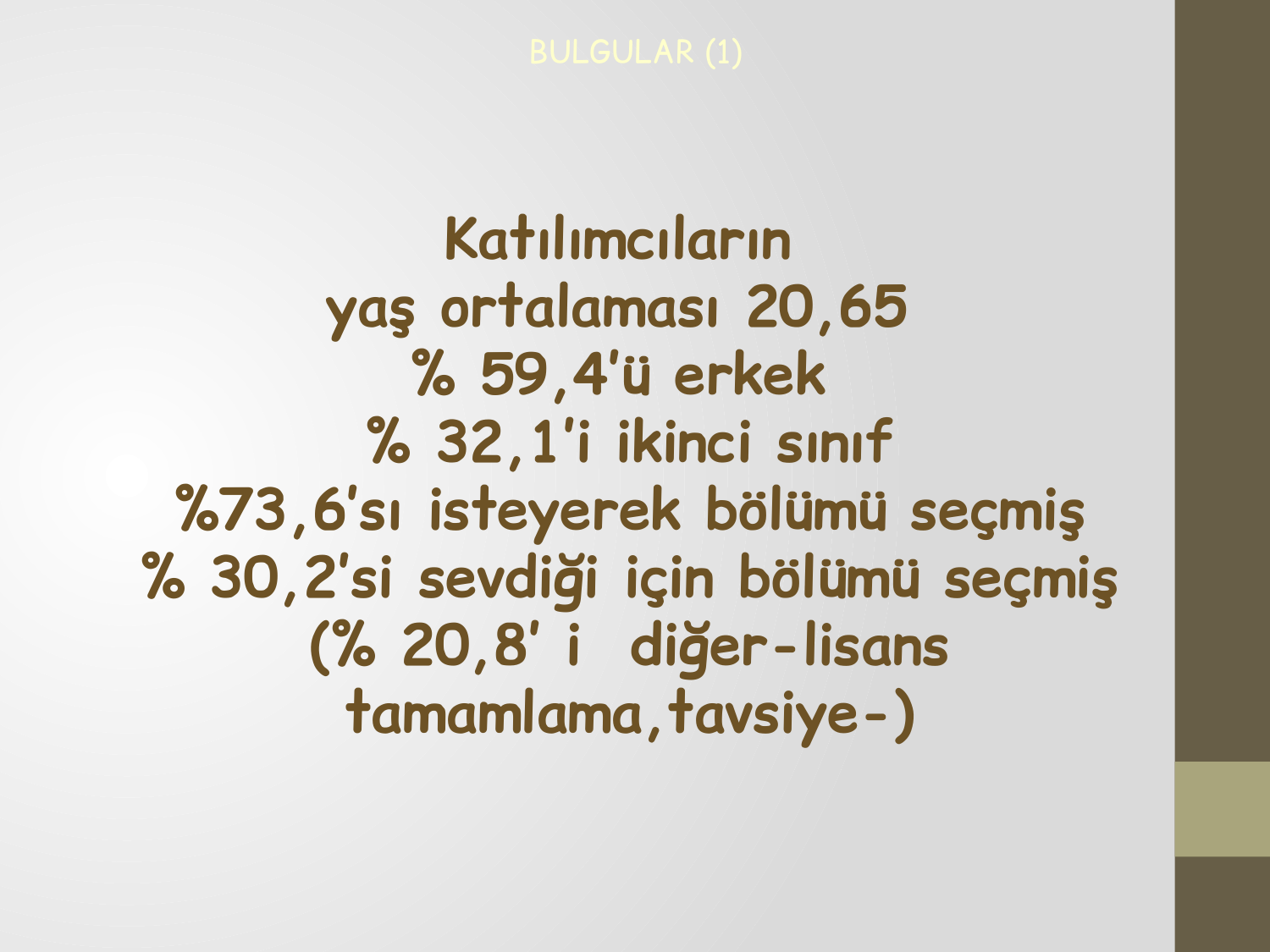

BULGULAR (1)
Katılımcıların
yaş ortalaması 20,65
% 59,4’ü erkek
% 32,1’i ikinci sınıf
%73,6’sı isteyerek bölümü seçmiş
% 30,2’si sevdiği için bölümü seçmiş
(% 20,8’ i  diğer-lisans tamamlama,tavsiye-)